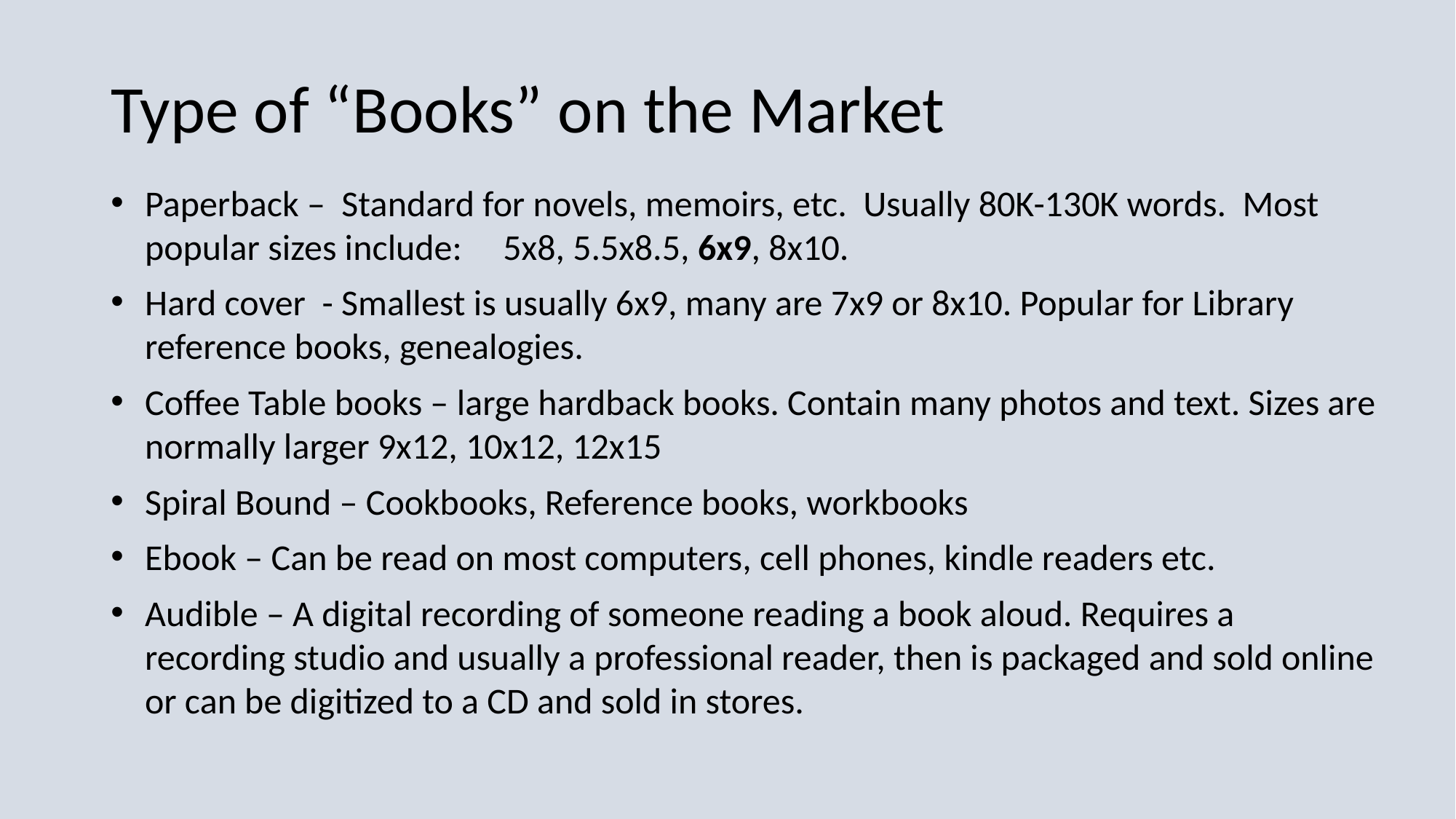

# Type of “Books” on the Market
Paperback –  Standard for novels, memoirs, etc.  Usually 80K-130K words.  Most popular sizes include:     5x8, 5.5x8.5, 6x9, 8x10.
Hard cover  - Smallest is usually 6x9, many are 7x9 or 8x10. Popular for Library reference books, genealogies.
Coffee Table books – large hardback books. Contain many photos and text. Sizes are normally larger 9x12, 10x12, 12x15
Spiral Bound – Cookbooks, Reference books, workbooks
Ebook – Can be read on most computers, cell phones, kindle readers etc.
Audible – A digital recording of someone reading a book aloud. Requires a recording studio and usually a professional reader, then is packaged and sold online or can be digitized to a CD and sold in stores.